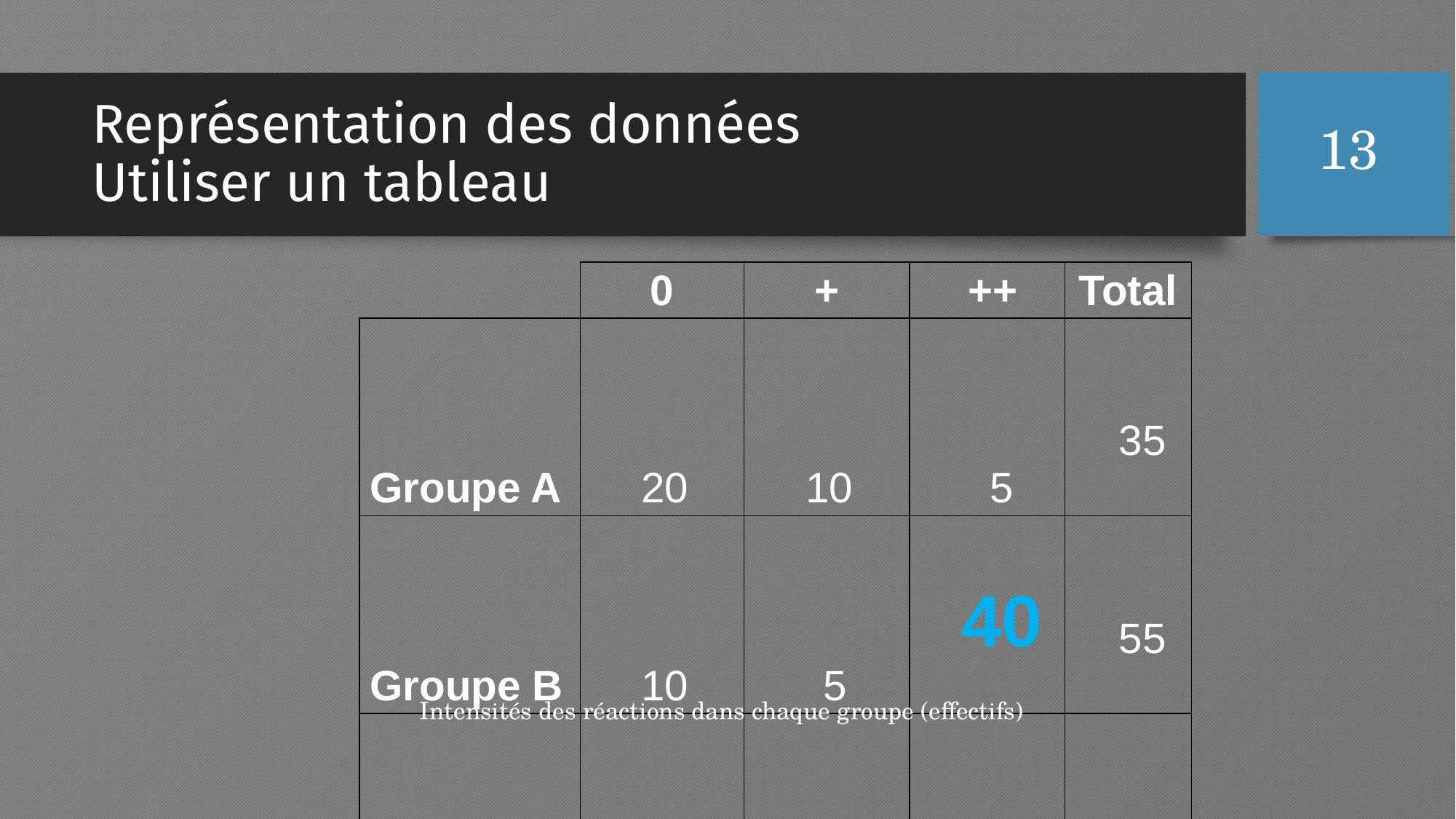

# Représentation des données Utiliser un tableau
|  | 0 | + | ++ | Total |
| --- | --- | --- | --- | --- |
| Groupe A | 20 | 10 | 5 | 35 |
| Groupe B | 10 | 5 | 40 | 55 |
| Total | 30 | 15 | 45 | 90 |
Intensités des réactions dans chaque groupe (effectifs)
13